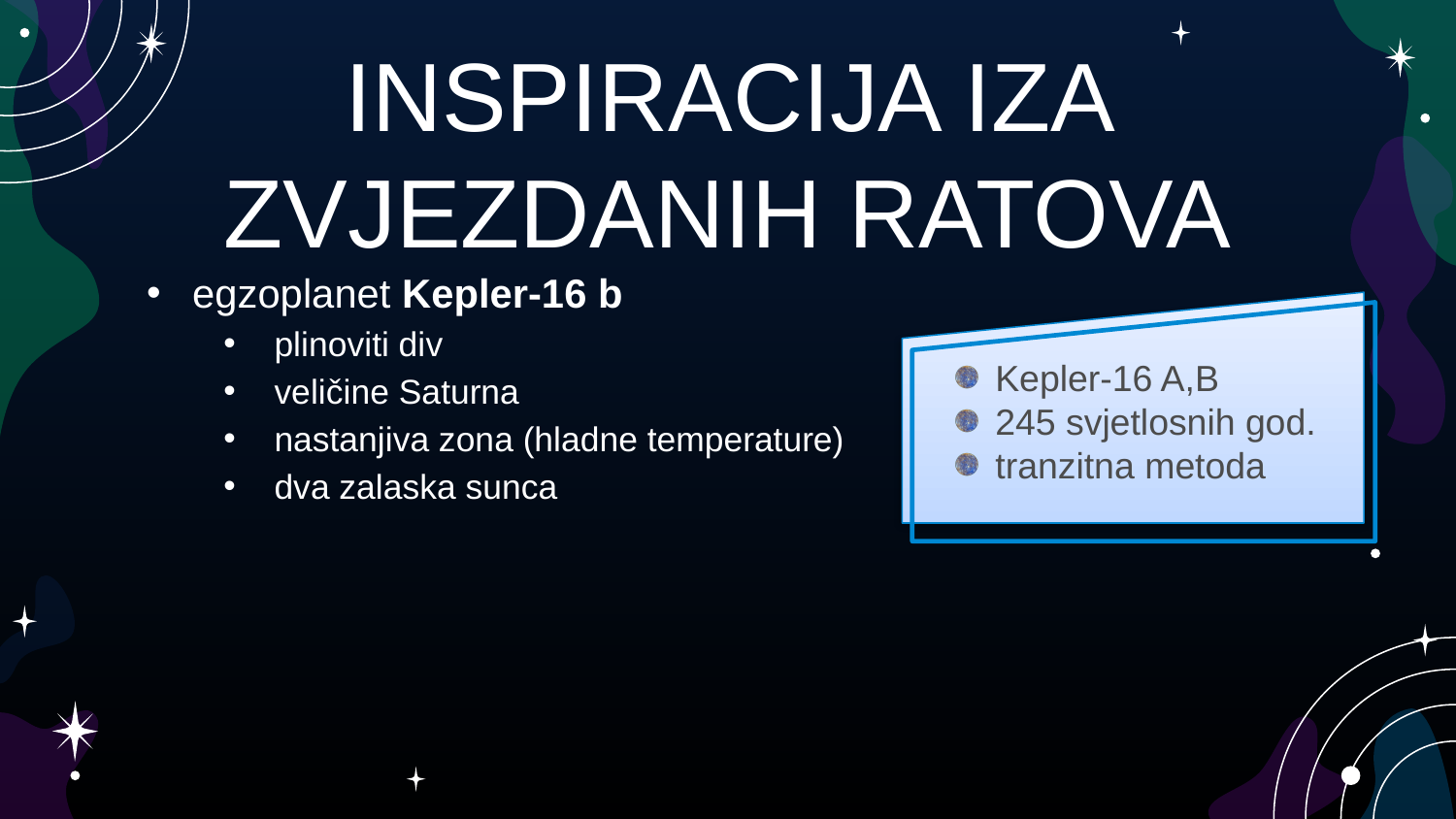

# INSPIRACIJA IZA ZVJEZDANIH RATOVA
egzoplanet Kepler-16 b
plinoviti div
veličine Saturna
nastanjiva zona (hladne temperature)
dva zalaska sunca

Kepler-16 A,B
245 svjetlosnih god.
tranzitna metoda